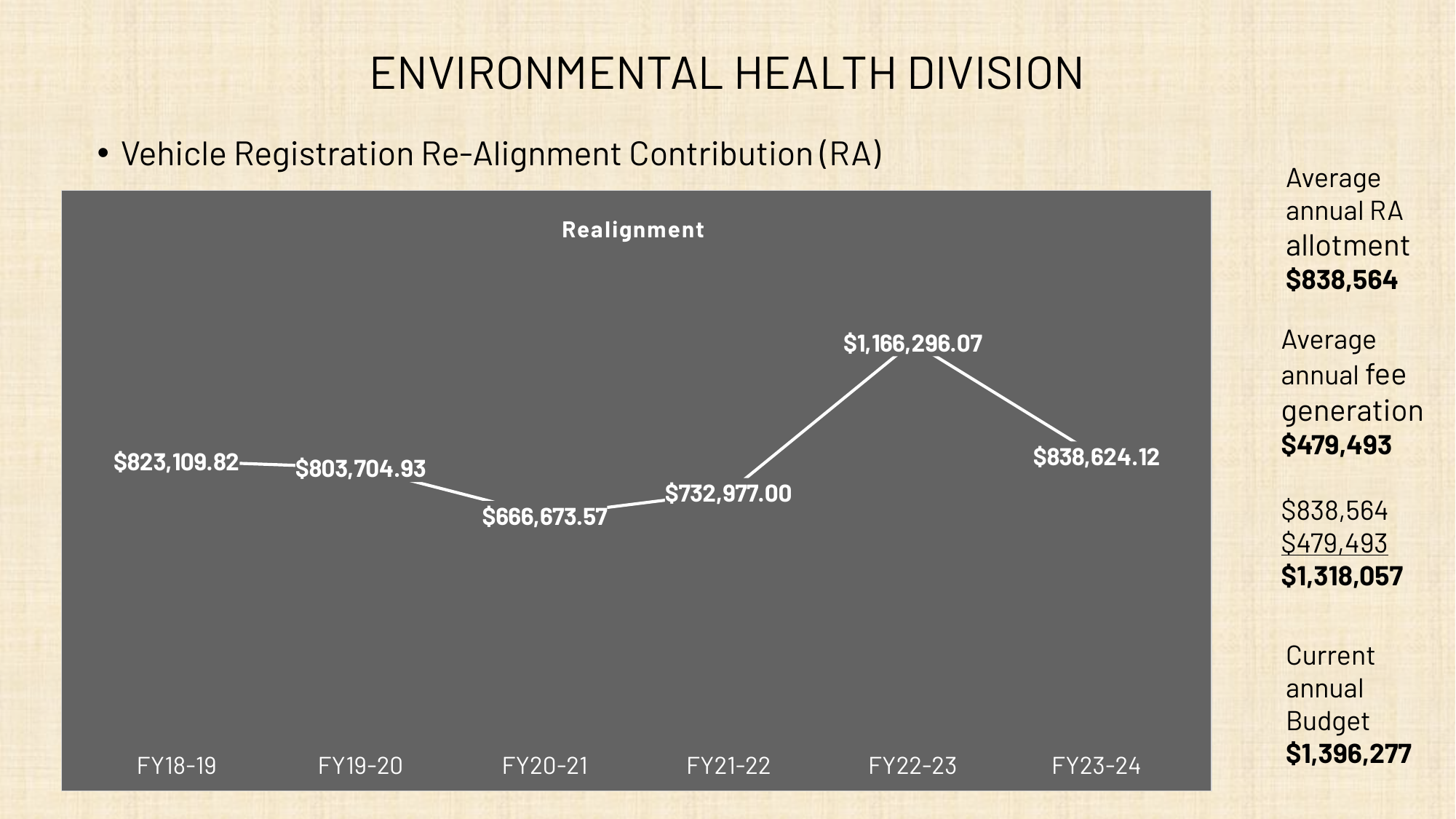

# ENVIRONMENTAL HEALTH DIVISION
Vehicle Registration Re-Alignment Contribution (RA)

Average annual RA allotment $838,564

### Chart:

| Category | Realignment  |
|---|---|
| FY18-19 | 823109.82 |
| FY19-20 | 803704.93 |
| FY20-21 | 666673.57 |
| FY21-22 | 732977.0 |
| FY22-23 | 1166296.07 |
| FY23-24 | 838624.12 |
Average annual fee generation $479,493

$838,564
$479,493
$1,318,057

Current annual Budget $1,396,277